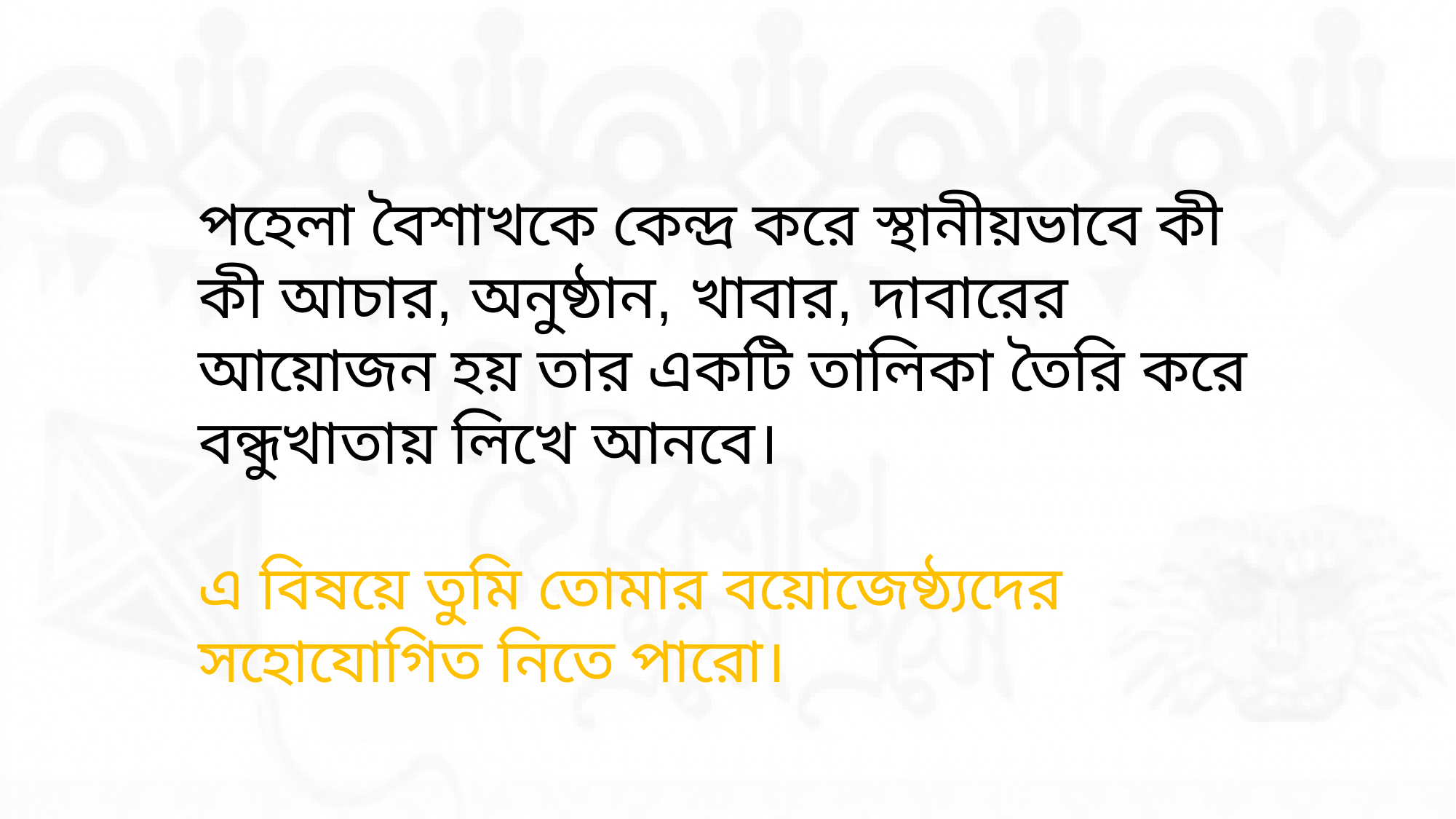

পহেলা বৈশাখকে কেন্দ্র করে স্থানীয়ভাবে কী কী আচার, অনুষ্ঠান, খাবার, দাবারের আয়োজন হয় তার একটি তালিকা তৈরি করে বন্ধুখাতায় লিখে আনবে।

এ বিষয়ে তুমি তোমার বয়োজেষ্ঠ্যদের সহোযোগিত নিতে পারো।